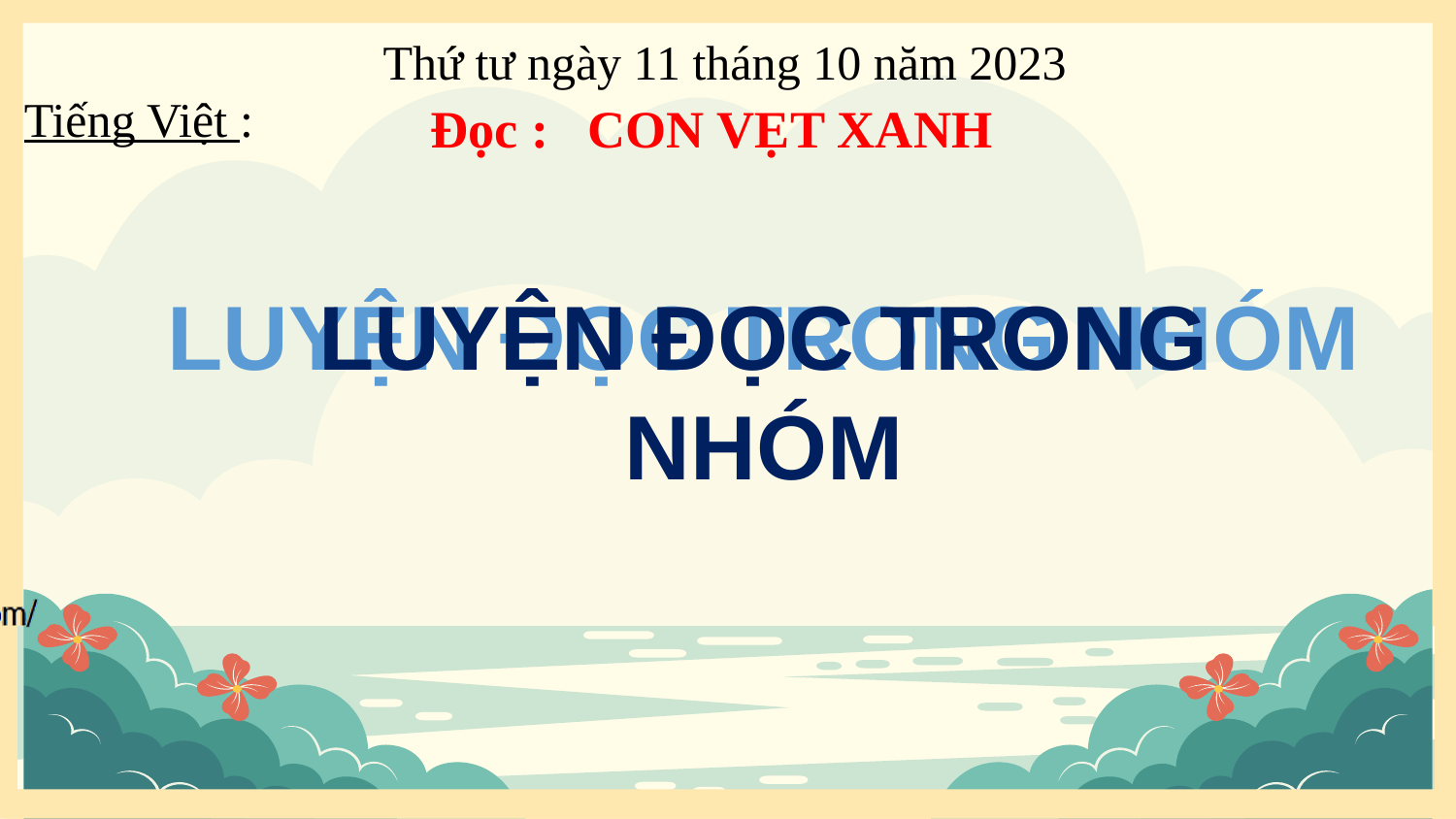

Thứ tư ngày 11 tháng 10 năm 2023
Tiếng Việt :
Đọc :   CON VẸT XANH
LUYỆN ĐỌC TRONG NHÓM
LUYỆN ĐỌC TRONG NHÓM